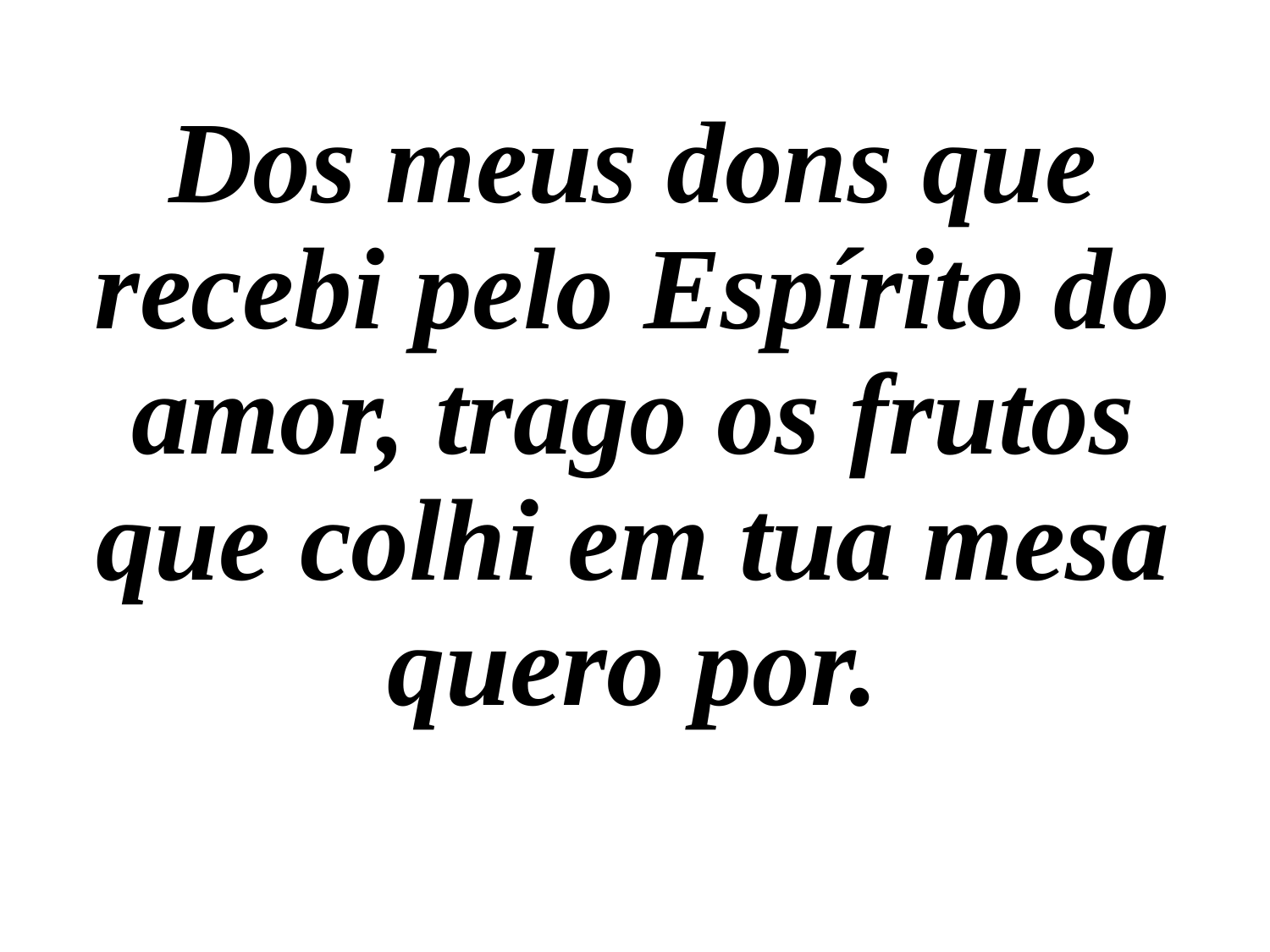

Dos meus dons que recebi pelo Espírito do amor, trago os frutos que colhi em tua mesa quero por.